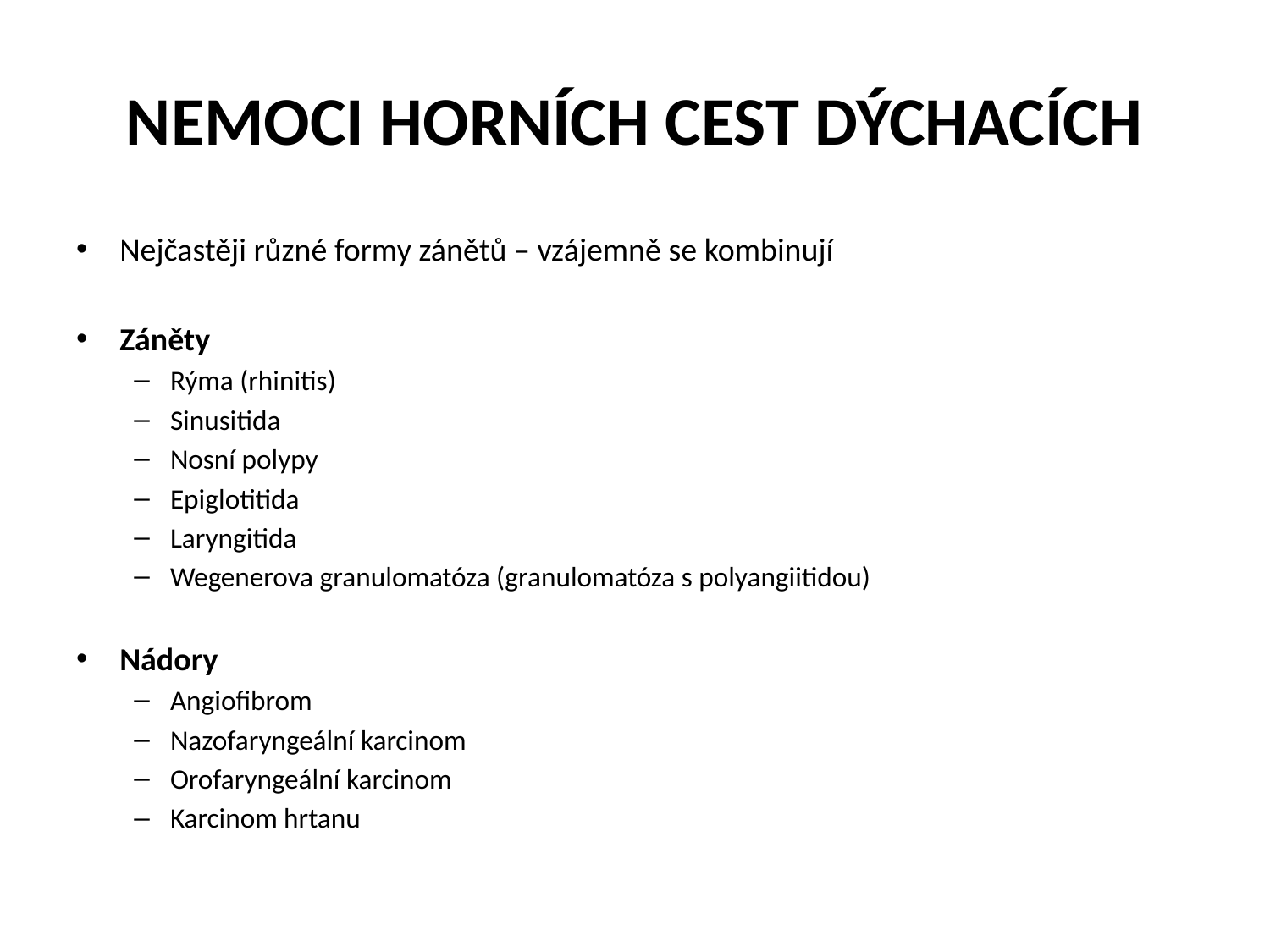

# NEMOCI HORNÍCH CEST DÝCHACÍCH
Nejčastěji různé formy zánětů – vzájemně se kombinují

Záněty
Rýma (rhinitis)
Sinusitida
Nosní polypy
Epiglotitida
Laryngitida
Wegenerova granulomatóza (granulomatóza s polyangiitidou)

Nádory
Angiofibrom
Nazofaryngeální karcinom
Orofaryngeální karcinom
Karcinom hrtanu